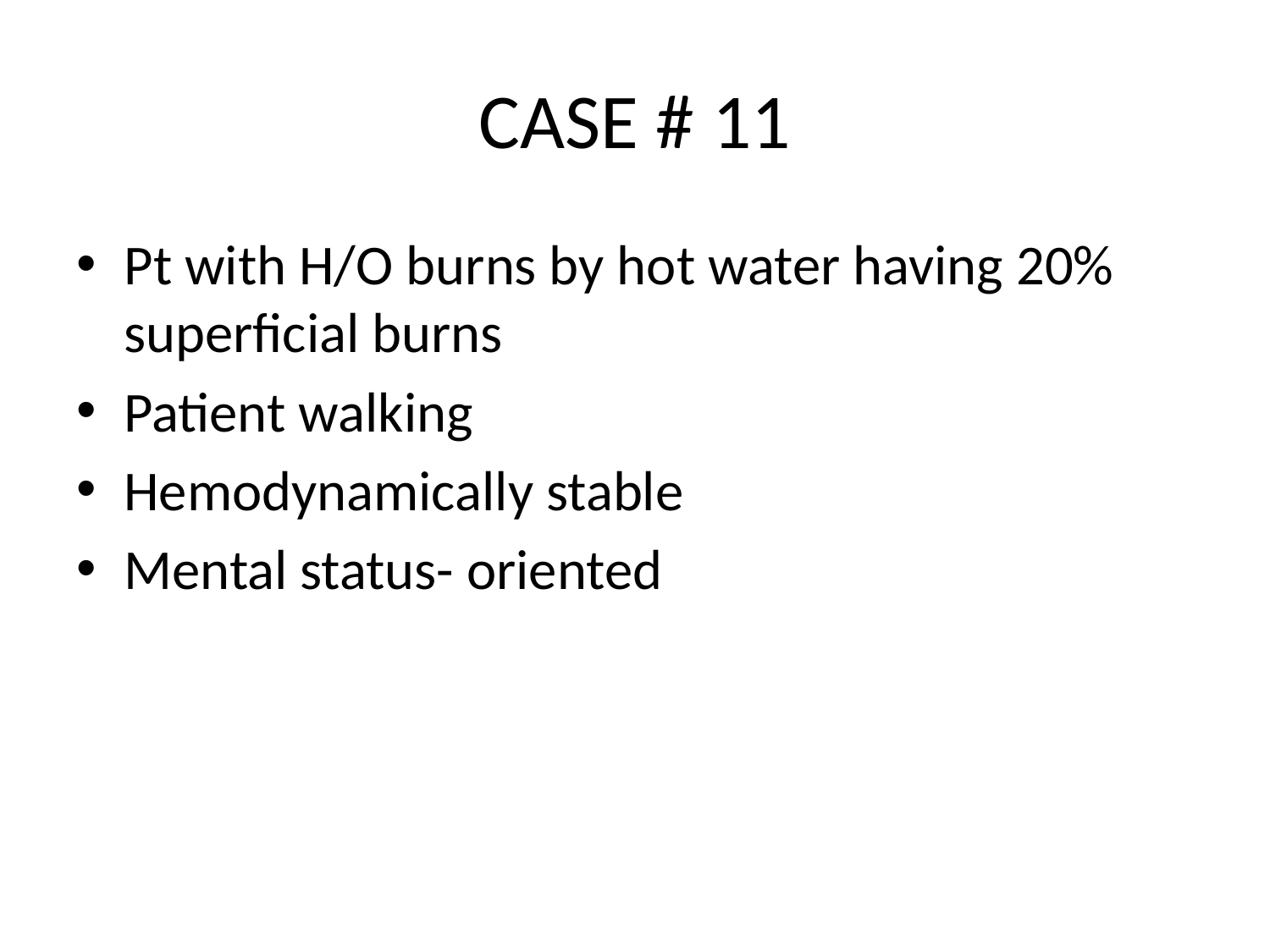

# CASE # 11
Pt with H/O burns by hot water having 20% superficial burns
Patient walking
Hemodynamically stable
Mental status- oriented